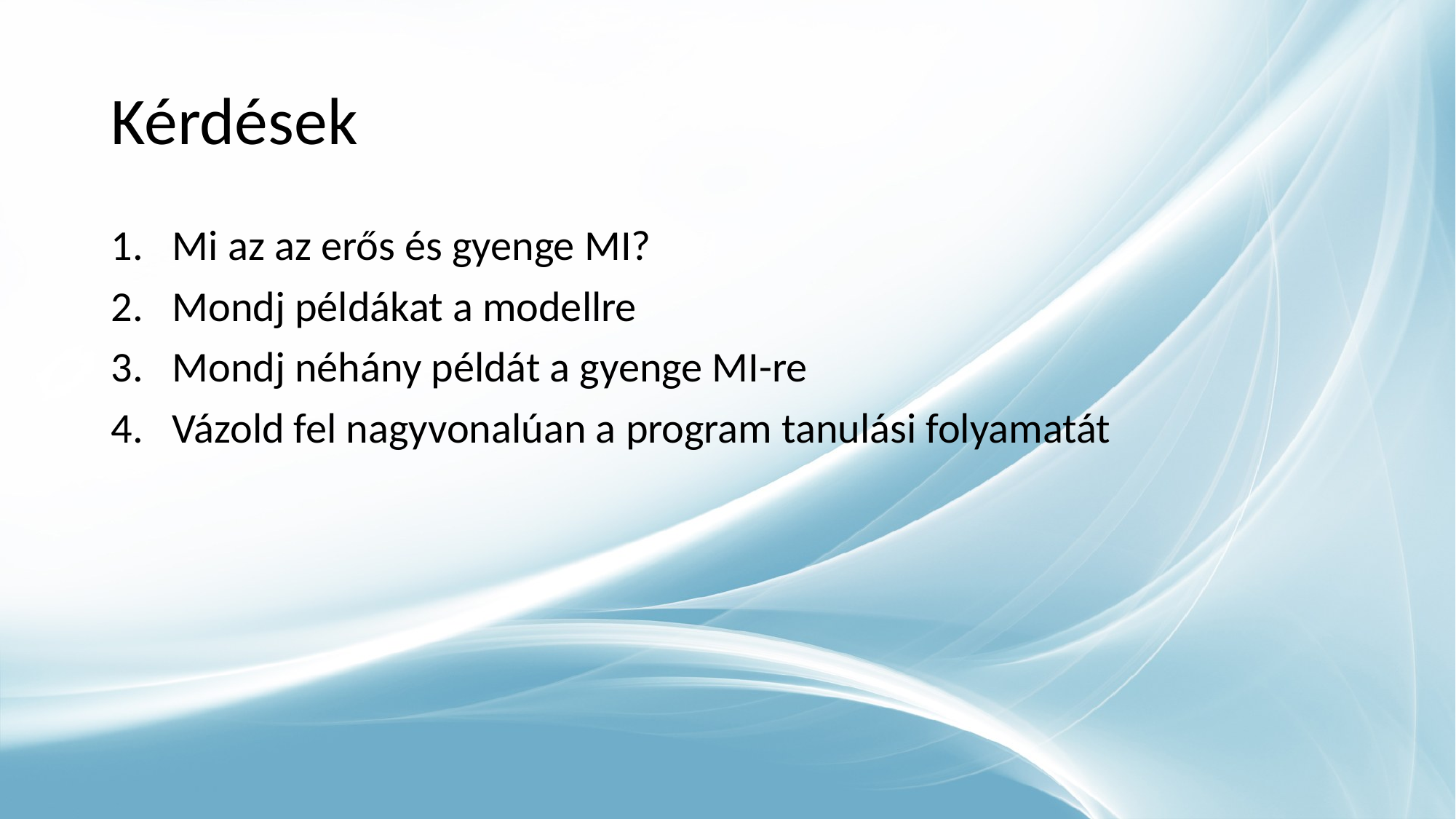

# Kérdések
Mi az az erős és gyenge MI?
Mondj példákat a modellre
Mondj néhány példát a gyenge MI-re
Vázold fel nagyvonalúan a program tanulási folyamatát